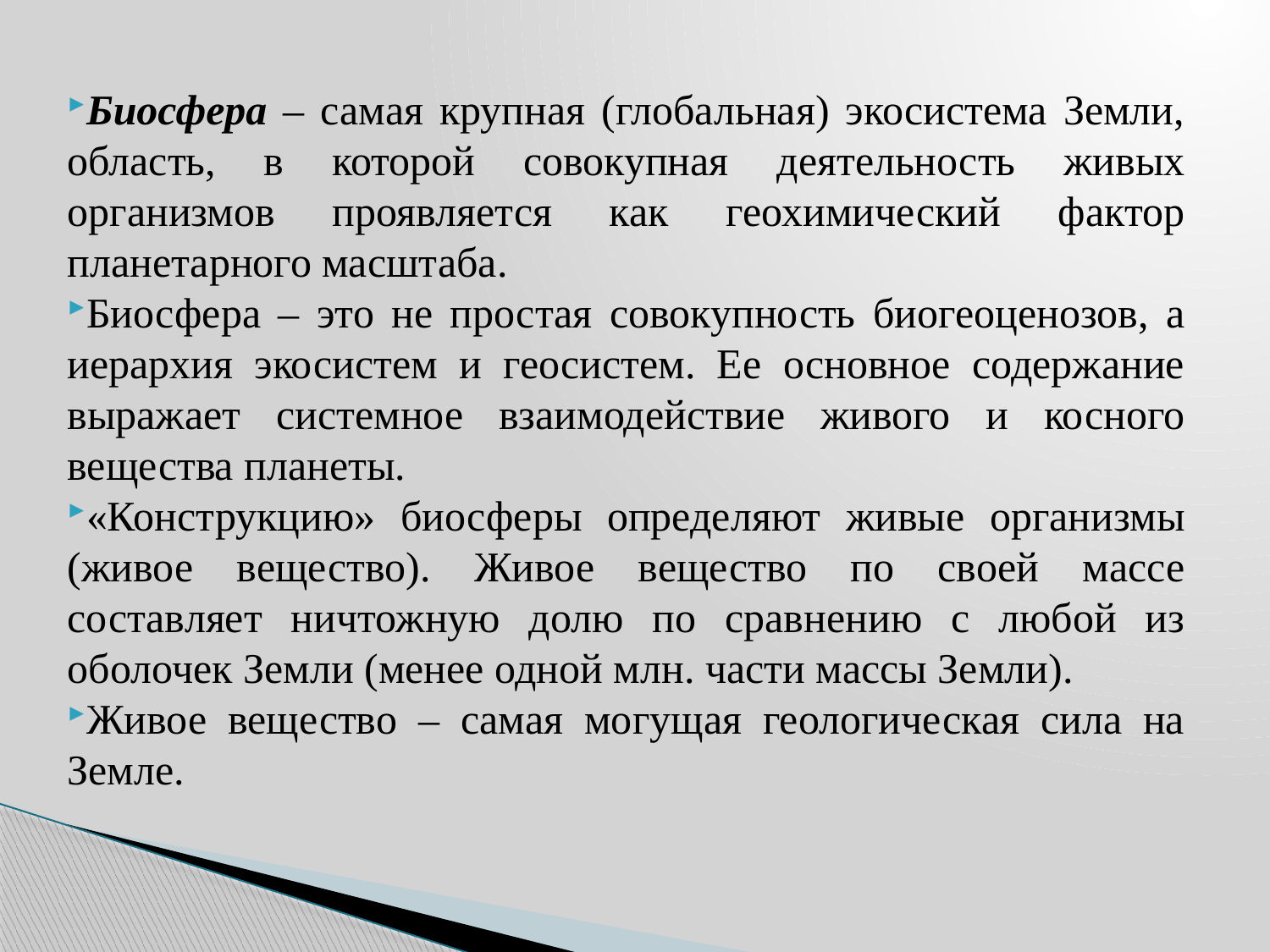

Биосфера – самая крупная (глобальная) экосистема Земли, область, в которой совокупная деятельность живых организмов проявляется как геохимический фактор планетарного масштаба.
Биосфера – это не простая совокупность биогеоценозов, а иерархия экосистем и геосистем. Ее основное содержание выражает системное взаимодействие живого и косного вещества планеты.
«Конструкцию» биосферы определяют живые организмы (живое вещество). Живое вещество по своей массе составляет ничтожную долю по сравнению с любой из оболочек Земли (менее одной млн. части массы Земли).
Живое вещество – самая могущая геологическая сила на Земле.